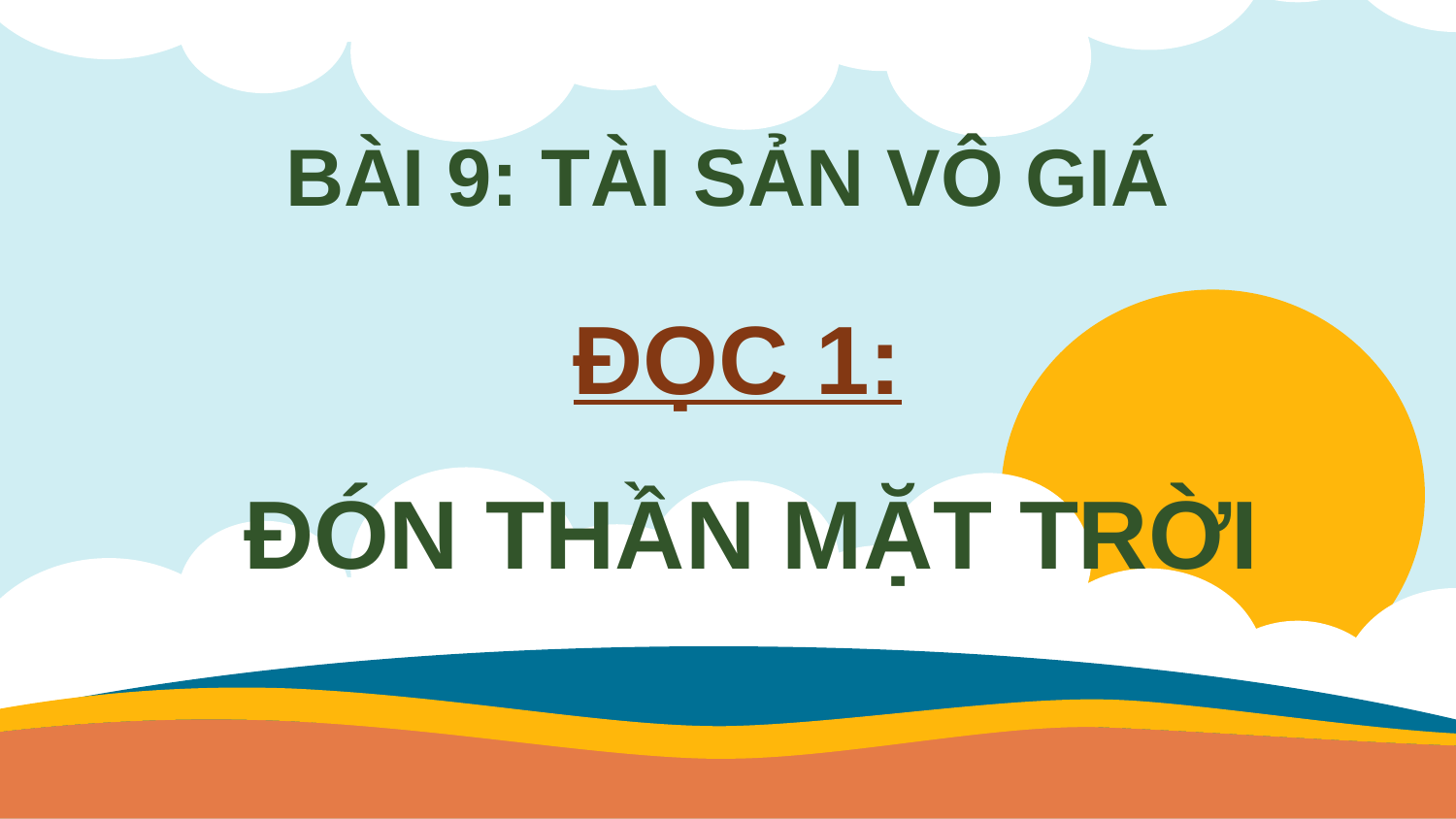

BÀI 9: TÀI SẢN VÔ GIÁ
ĐỌC 1:
ĐÓN THẦN MẶT TRỜI